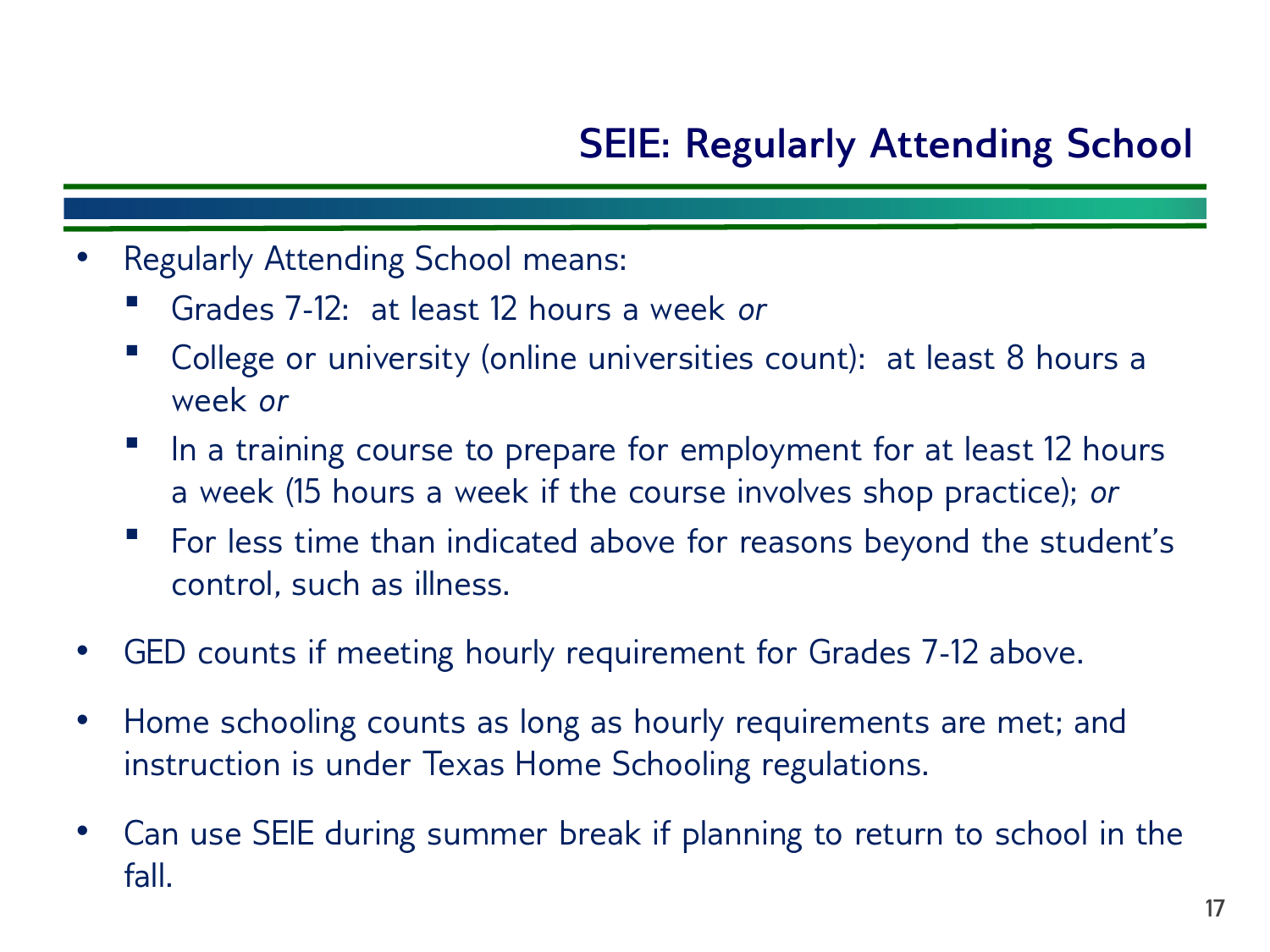

# SEIE: Regularly Attending School
Regularly Attending School means:
Grades 7-12:  at least 12 hours a week or
College or university (online universities count):  at least 8 hours a week or
In a training course to prepare for employment for at least 12 hours a week (15 hours a week if the course involves shop practice); or
For less time than indicated above for reasons beyond the student’s control, such as illness.

GED counts if meeting hourly requirement for Grades 7-12 above.

Home schooling counts as long as hourly requirements are met; and instruction is under Texas Home Schooling regulations.

Can use SEIE during summer break if planning to return to school in the fall.

17